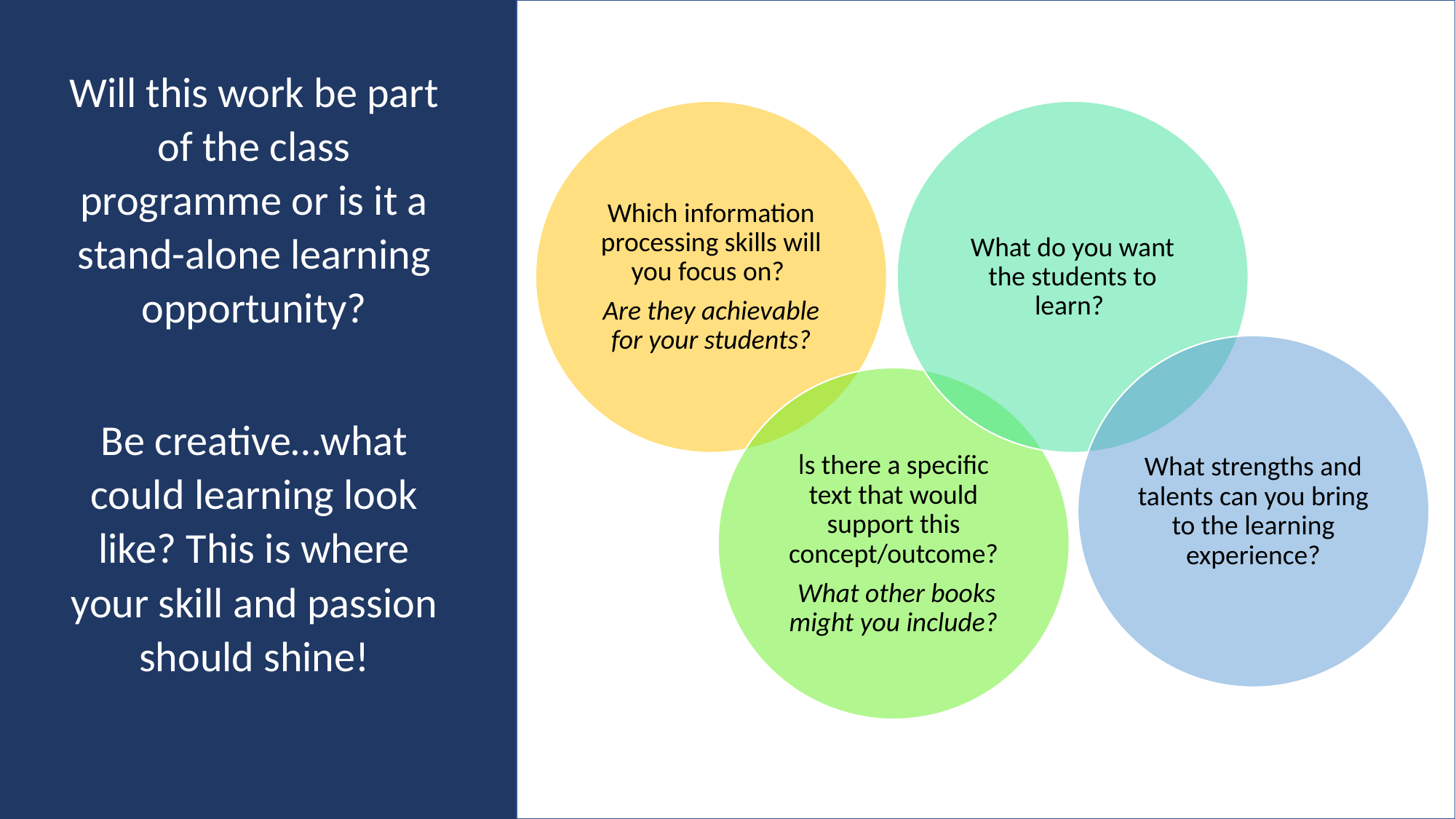

Will this work be part of the class programme or is it a stand-alone learning opportunity?

Be creative…what could learning look like? This is where your skill and passion should shine!
Which information processing skills will you focus on?
Are they achievable for your students?
Is there a specific text that would support this concept/outcome?
 What other books might you include?
What do you want the students to learn?
What strengths and talents can you bring to the learning experience?